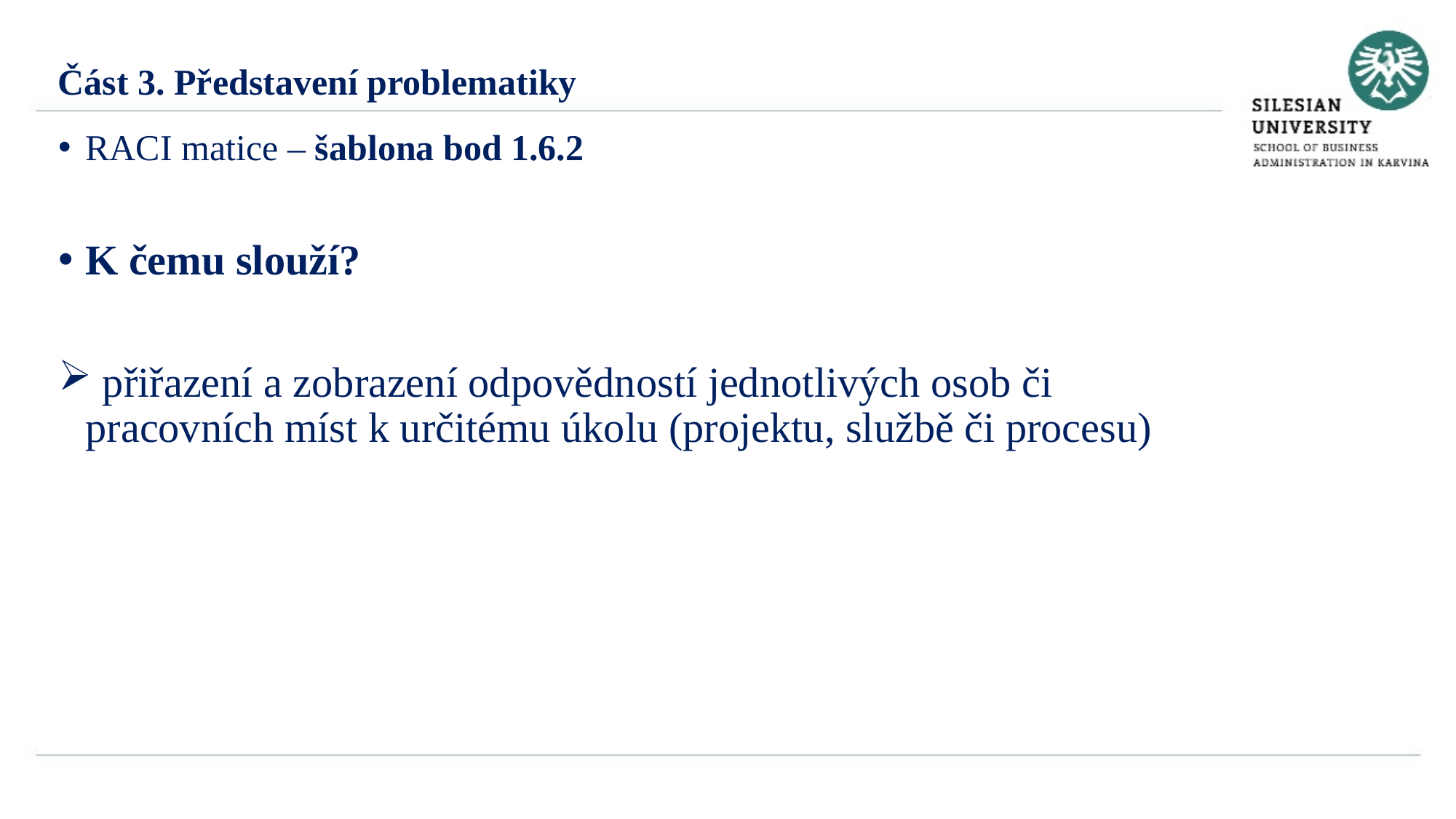

Část 3. Představení problematiky
RACI matice – šablona bod 1.6.2

K čemu slouží?

 přiřazení a zobrazení odpovědností jednotlivých osob či pracovních míst k určitému úkolu (projektu, službě či procesu)